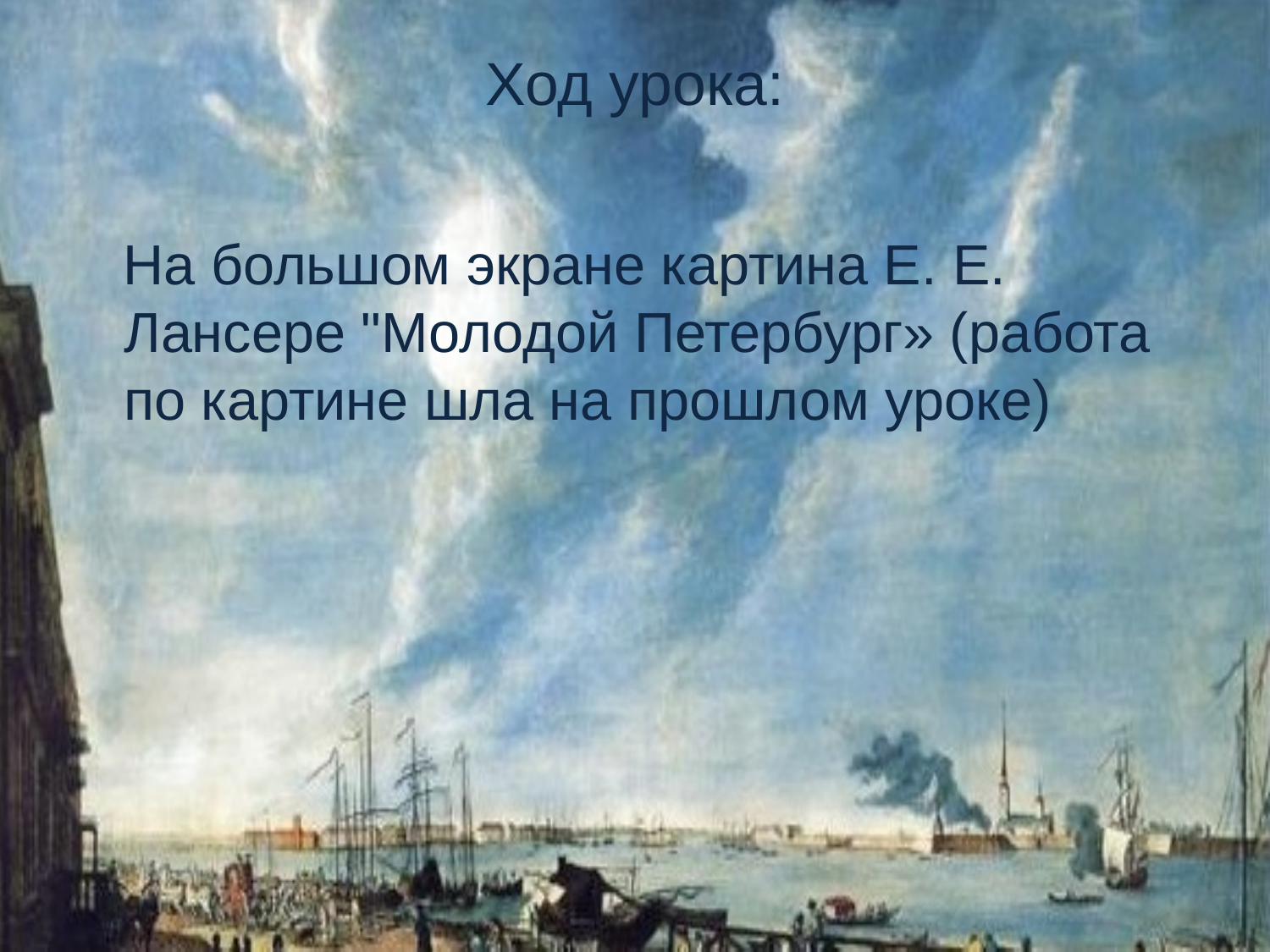

# Ход урока:
   На большом экране картина Е. Е. Лансере "Молодой Петербург» (работа по картине шла на прошлом уроке)